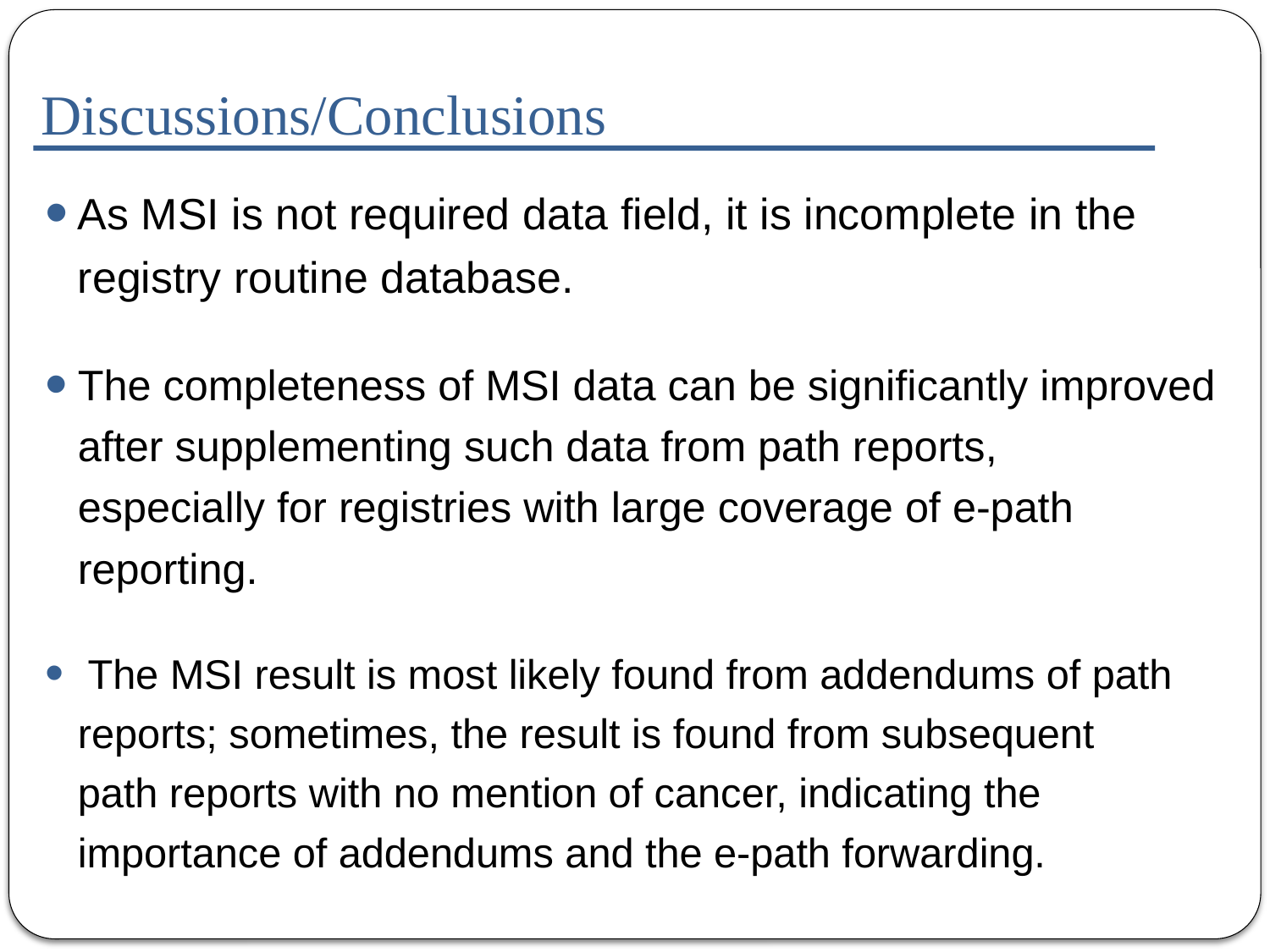

# Discussions/Conclusions

As MSI is not required data field, it is incomplete in the 	registry routine database.

The completeness of MSI data can be significantly improved 	after supplementing such data from path reports, 	especially for registries with large coverage of e-path 	reporting.

 The MSI result is most likely found from addendums of path 	reports; sometimes, the result is found from subsequent 	path reports with no mention of cancer, indicating the 	importance of addendums and the e-path forwarding.